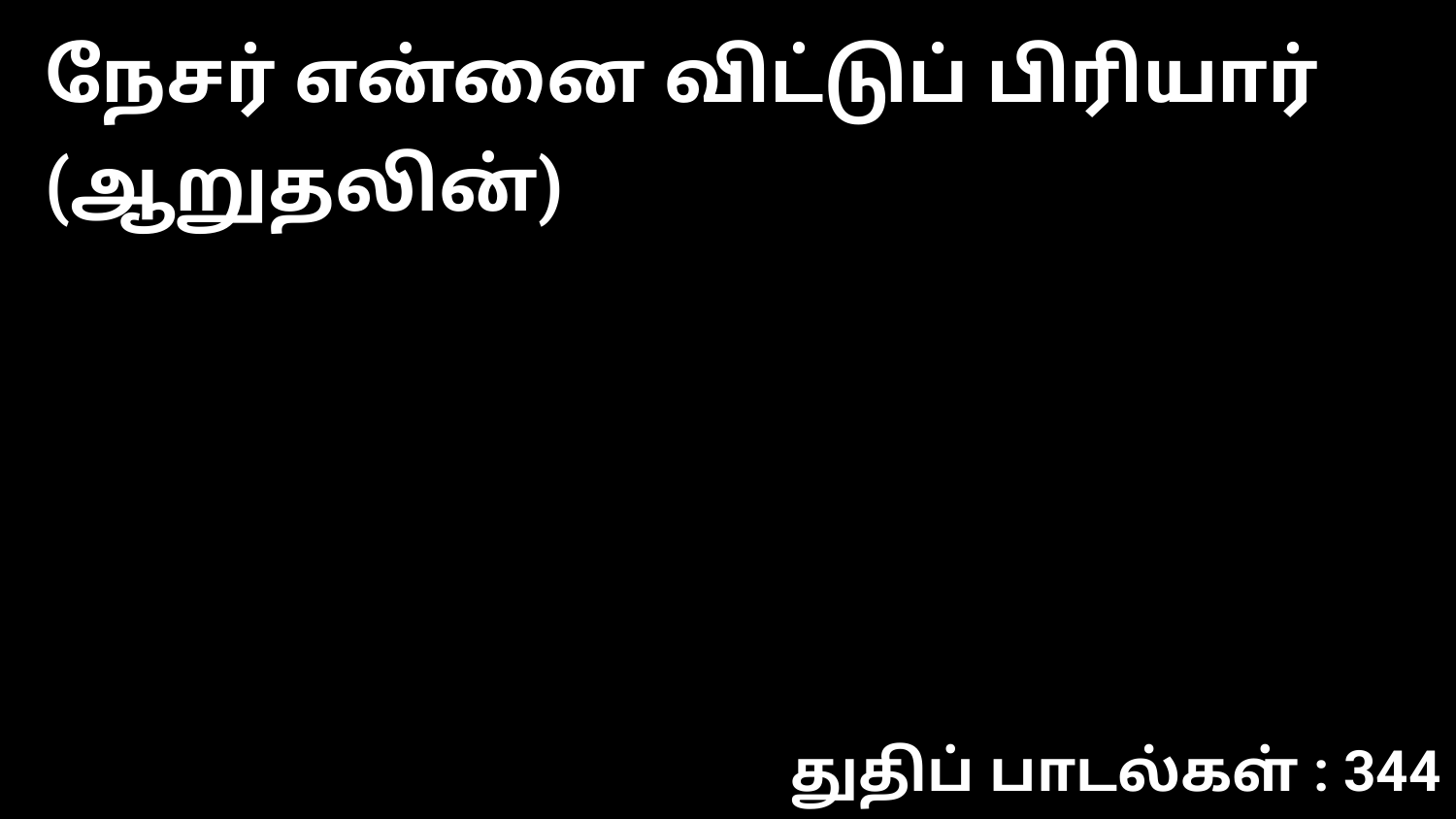

நேசர் என்னை விட்டுப் பிரியார் (ஆறுதலின்)
துதிப் பாடல்கள் : 344